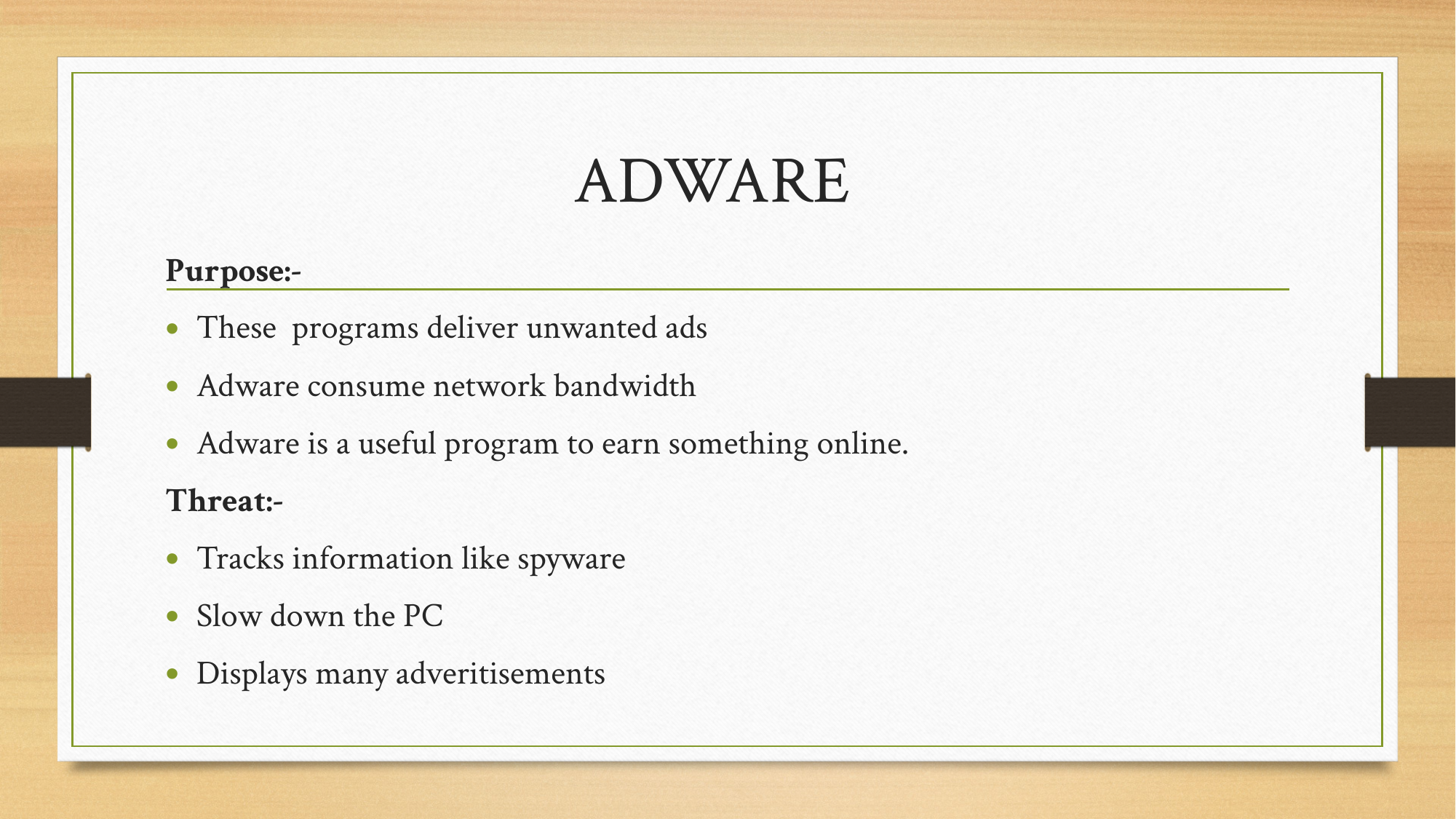

# ADWARE
Purpose:-
These  programs deliver unwanted ads
Adware consume network bandwidth
Adware is a useful program to earn something online.
Threat:-
Tracks information like spyware
Slow down the PC
Displays many adveritisements